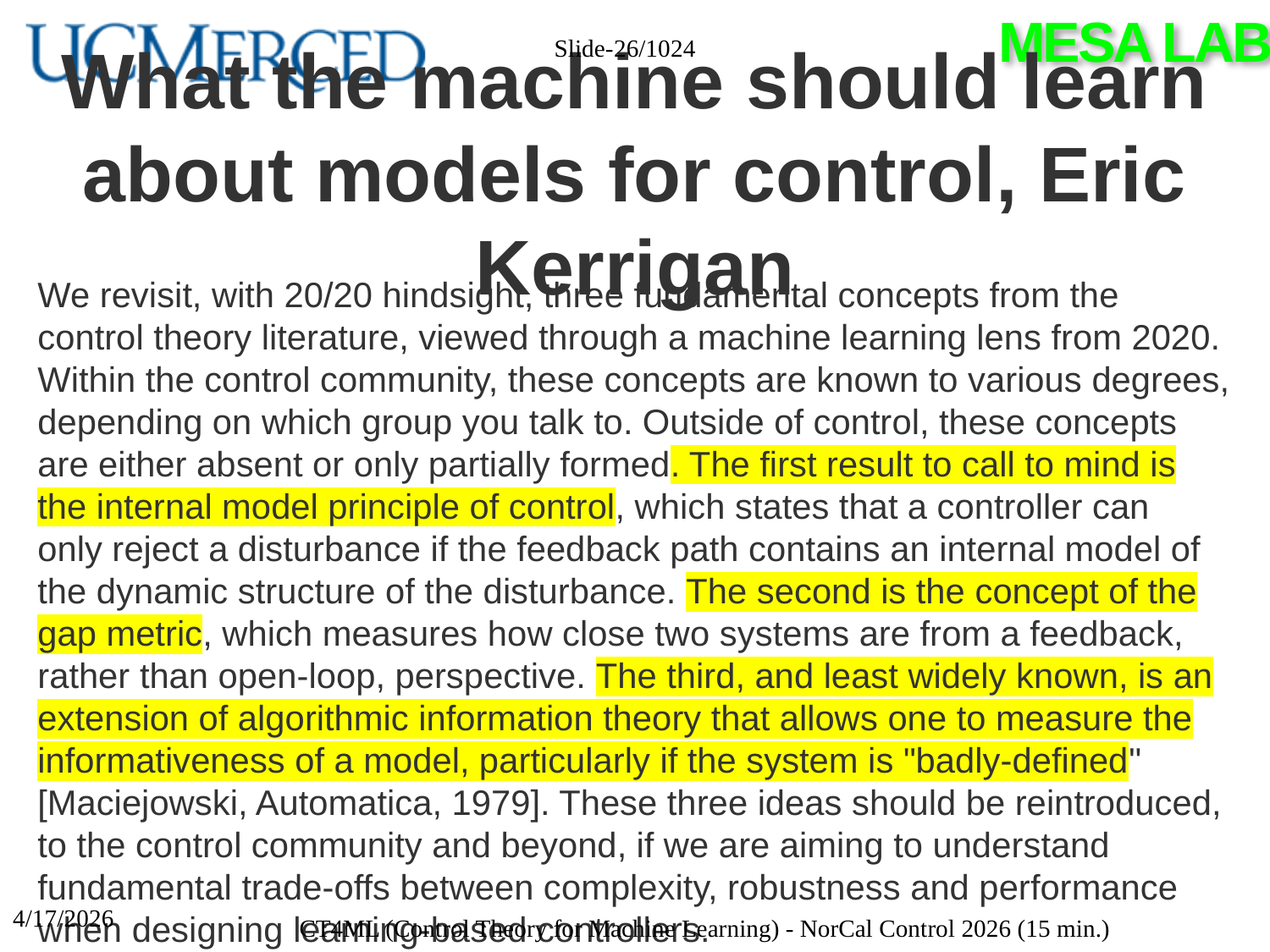

Slide-26/1024
# What the machine should learn about models for control, Eric Kerrigan
We revisit, with 20/20 hindsight, three fundamental concepts from the control theory literature, viewed through a machine learning lens from 2020. Within the control community, these concepts are known to various degrees,
depending on which group you talk to. Outside of control, these concepts are either absent or only partially formed. The first result to call to mind is the internal model principle of control, which states that a controller can
only reject a disturbance if the feedback path contains an internal model of the dynamic structure of the disturbance. The second is the concept of the gap metric, which measures how close two systems are from a feedback, rather than open-loop, perspective. The third, and least widely known, is an extension of algorithmic information theory that allows one to measure the informativeness of a model, particularly if the system is "badly-defined" [Maciejowski, Automatica, 1979]. These three ideas should be reintroduced, to the control community and beyond, if we are aiming to understand fundamental trade-offs between complexity, robustness and performance when designing learning-based controllers.
4/17/2026
CT4ML (Control Theory for Machine Learning) - NorCal Control 2026 (15 min.)